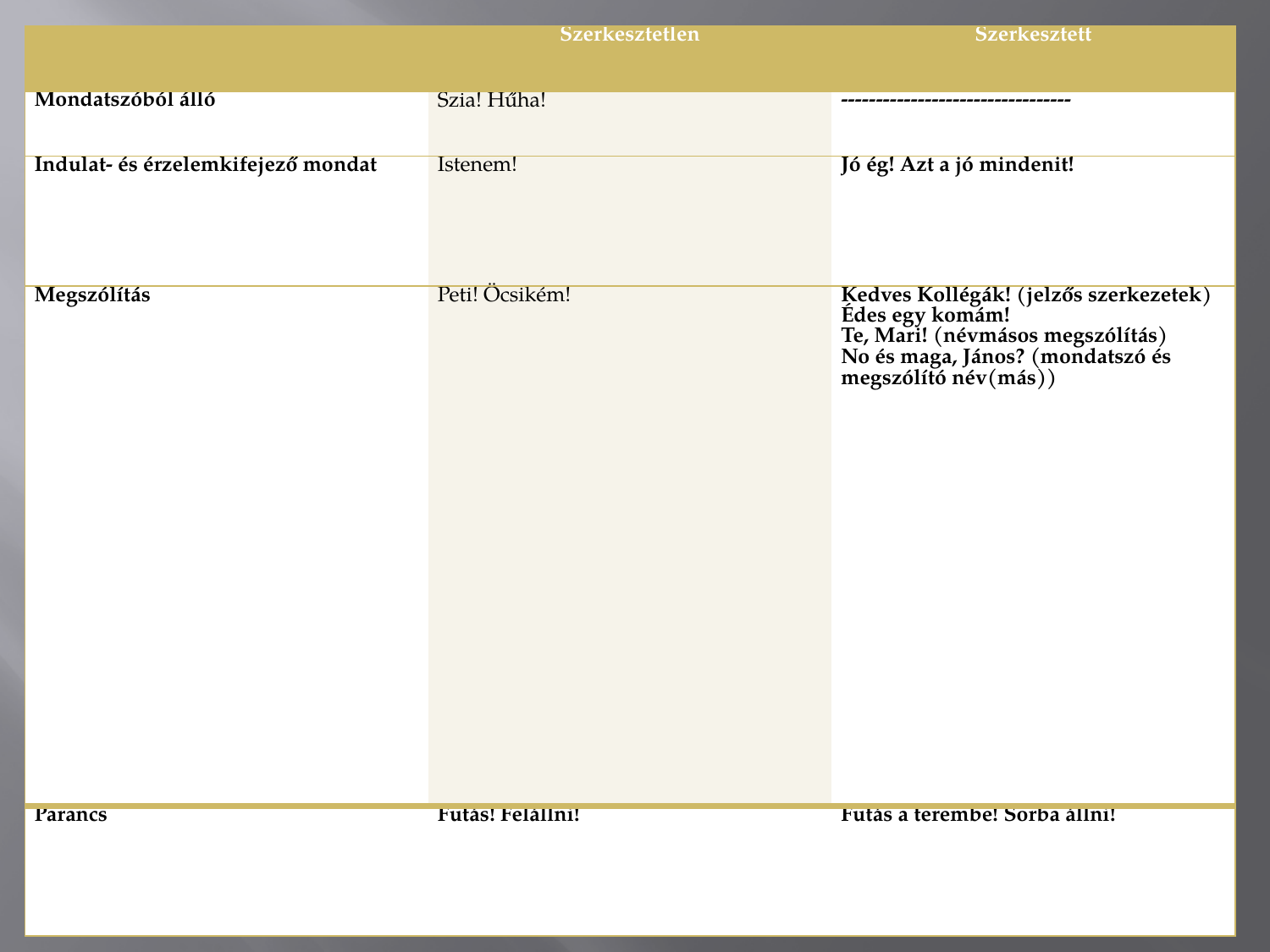

|  | Szerkesztetlen | Szerkesztett |
| --- | --- | --- |
| Mondatszóból álló | Szia! Hűha! | --------------------------------- |
| Indulat- és érzelemkifejező mondat | Istenem! | Jó ég! Azt a jó mindenit! |
| Megszólítás | Peti! Öcsikém! | Kedves Kollégák! (jelzős szerkezetek) Édes egy komám! Te, Mari! (névmásos megszólítás) No és maga, János? (mondatszó és megszólító név(más)) |
| Parancs | Futás! Felállni! | Futás a terembe! Sorba állni! |